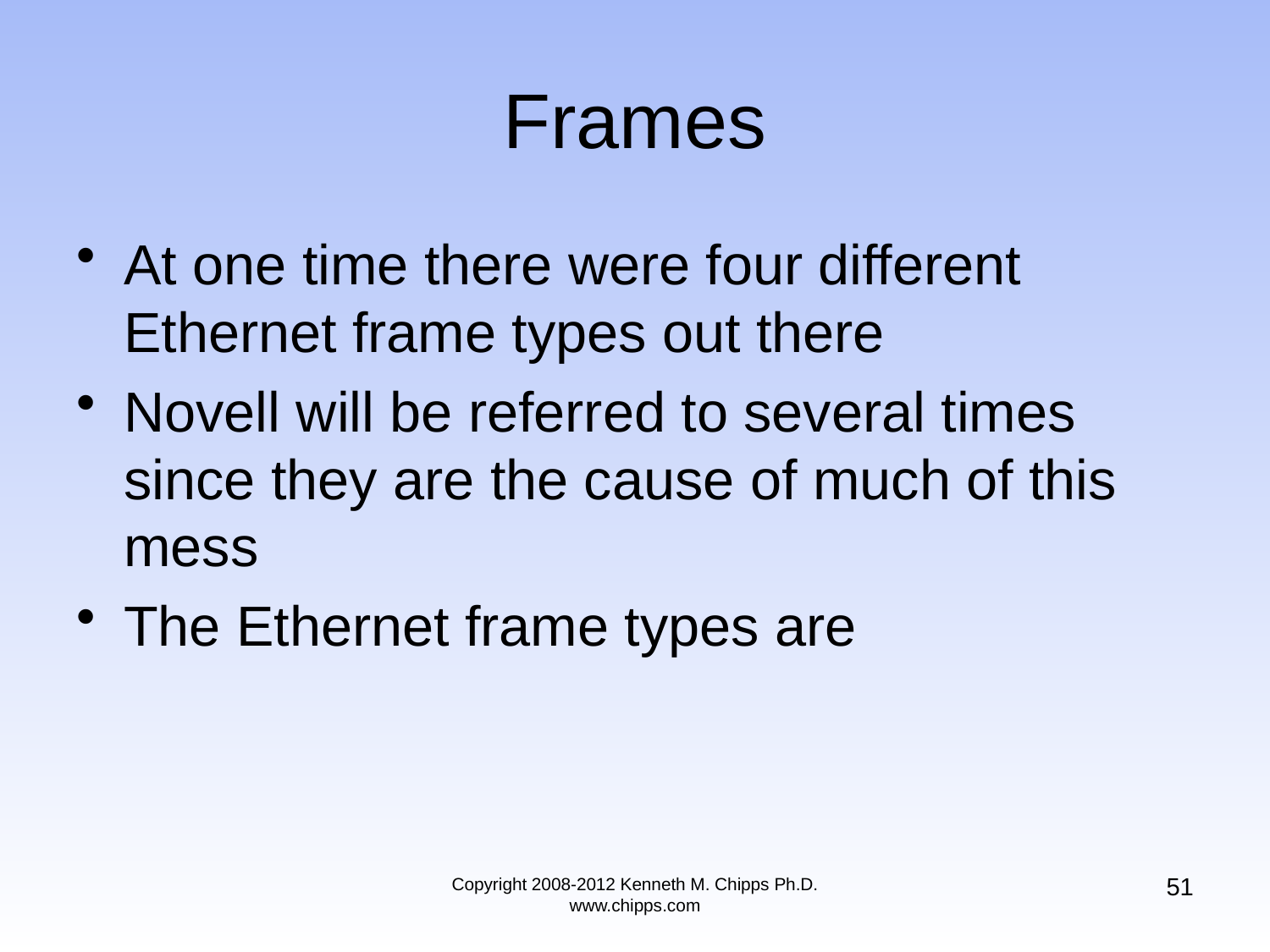

# Frames
At one time there were four different Ethernet frame types out there
Novell will be referred to several times since they are the cause of much of this mess
The Ethernet frame types are
51
Copyright 2008-2012 Kenneth M. Chipps Ph.D. www.chipps.com